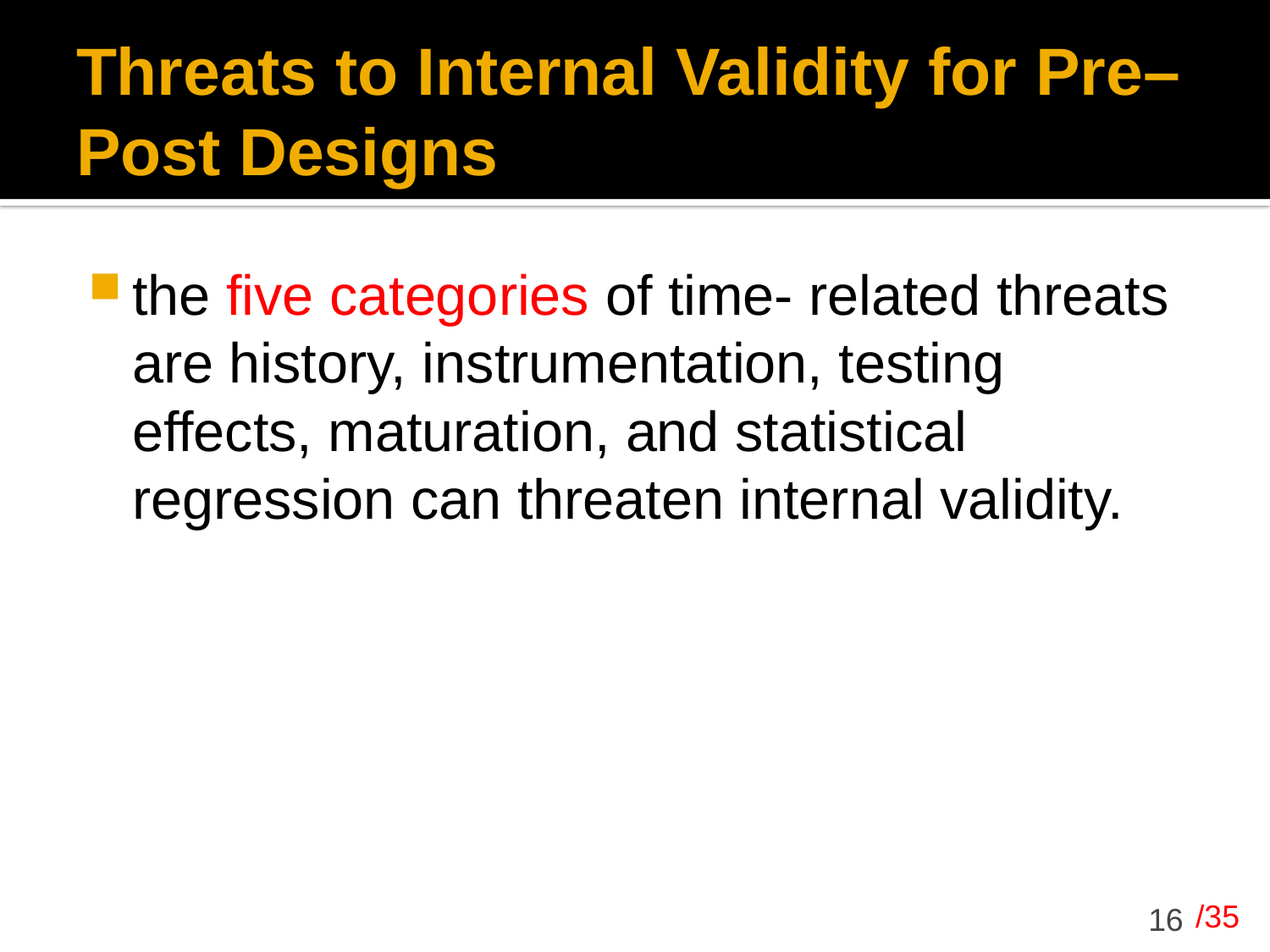

# Threats to Internal Validity for Pre– Post Designs
the five categories of time- related threats are history, instrumentation, testing effects, maturation, and statistical regression can threaten internal validity.

16